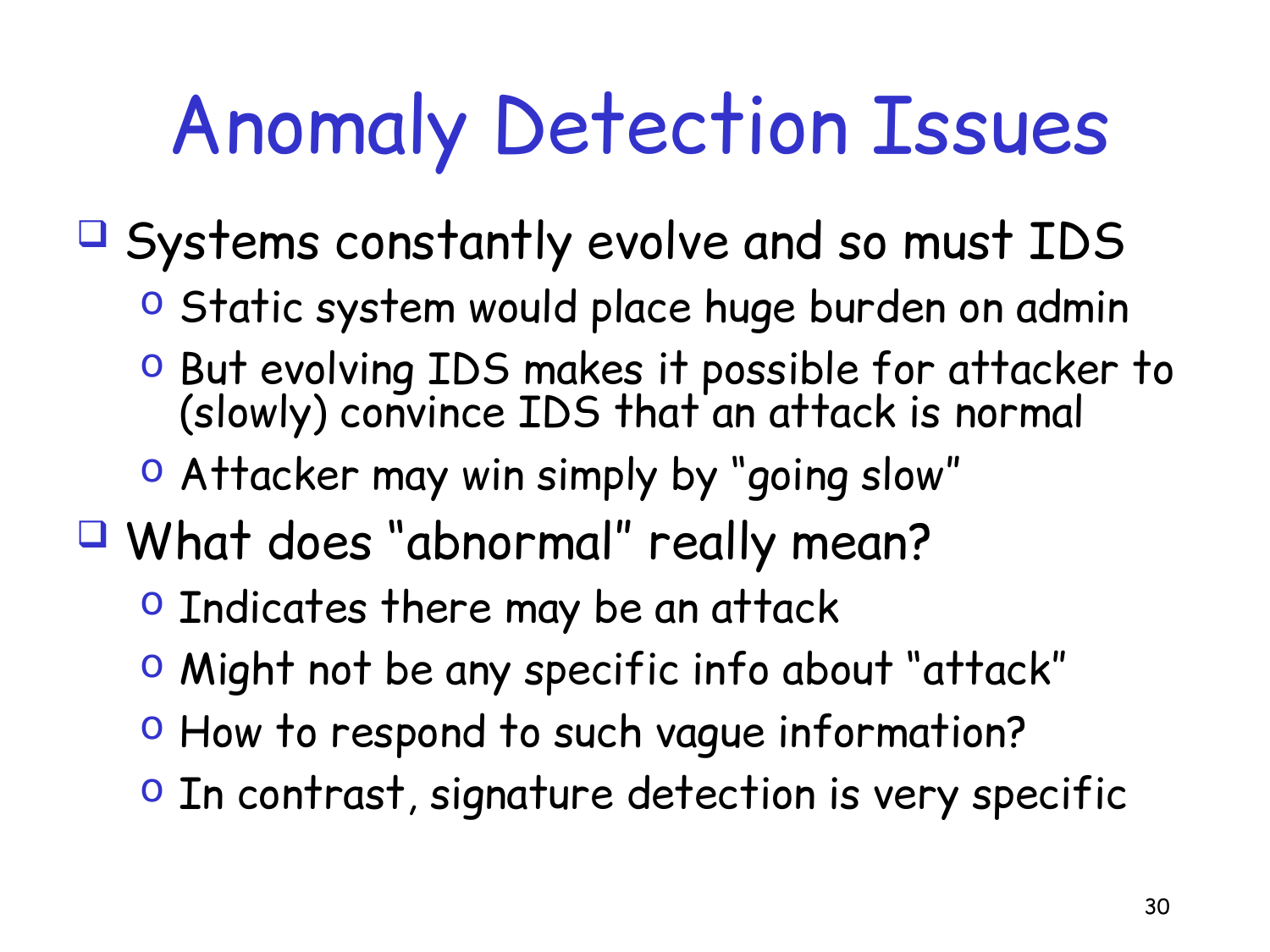

# Anomaly Detection Issues
Systems constantly evolve and so must IDS
Static system would place huge burden on admin
But evolving IDS makes it possible for attacker to (slowly) convince IDS that an attack is normal
Attacker may win simply by “going slow”
What does “abnormal” really mean?
Indicates there may be an attack
Might not be any specific info about “attack”
How to respond to such vague information?
In contrast, signature detection is very specific
30